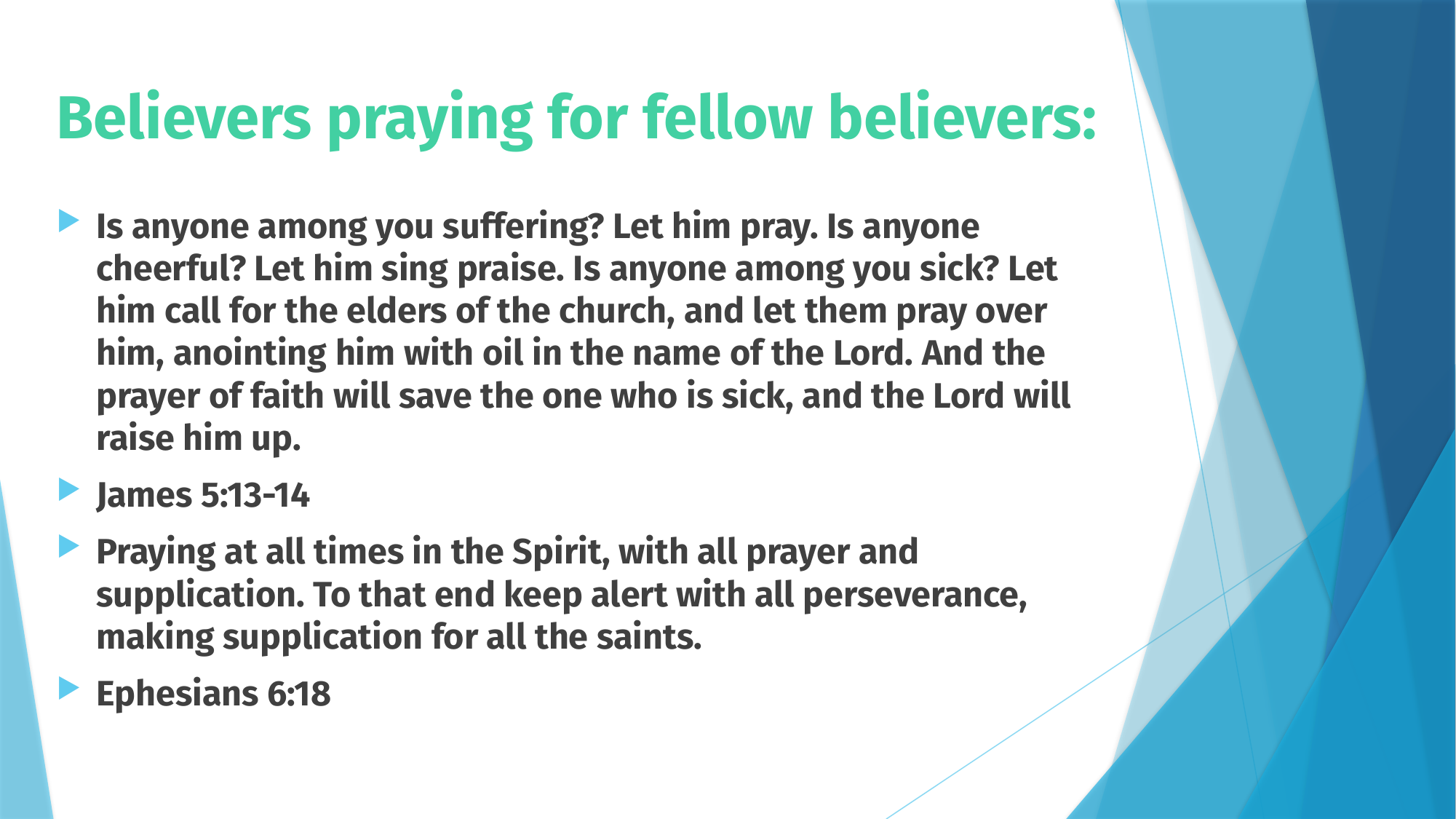

# Believers praying for fellow believers:
Is anyone among you suffering? Let him pray. Is anyone cheerful? Let him sing praise. Is anyone among you sick? Let him call for the elders of the church, and let them pray over him, anointing him with oil in the name of the Lord. And the prayer of faith will save the one who is sick, and the Lord will raise him up.
James 5:13-14
Praying at all times in the Spirit, with all prayer and supplication. To that end keep alert with all perseverance, making supplication for all the saints.
Ephesians 6:18